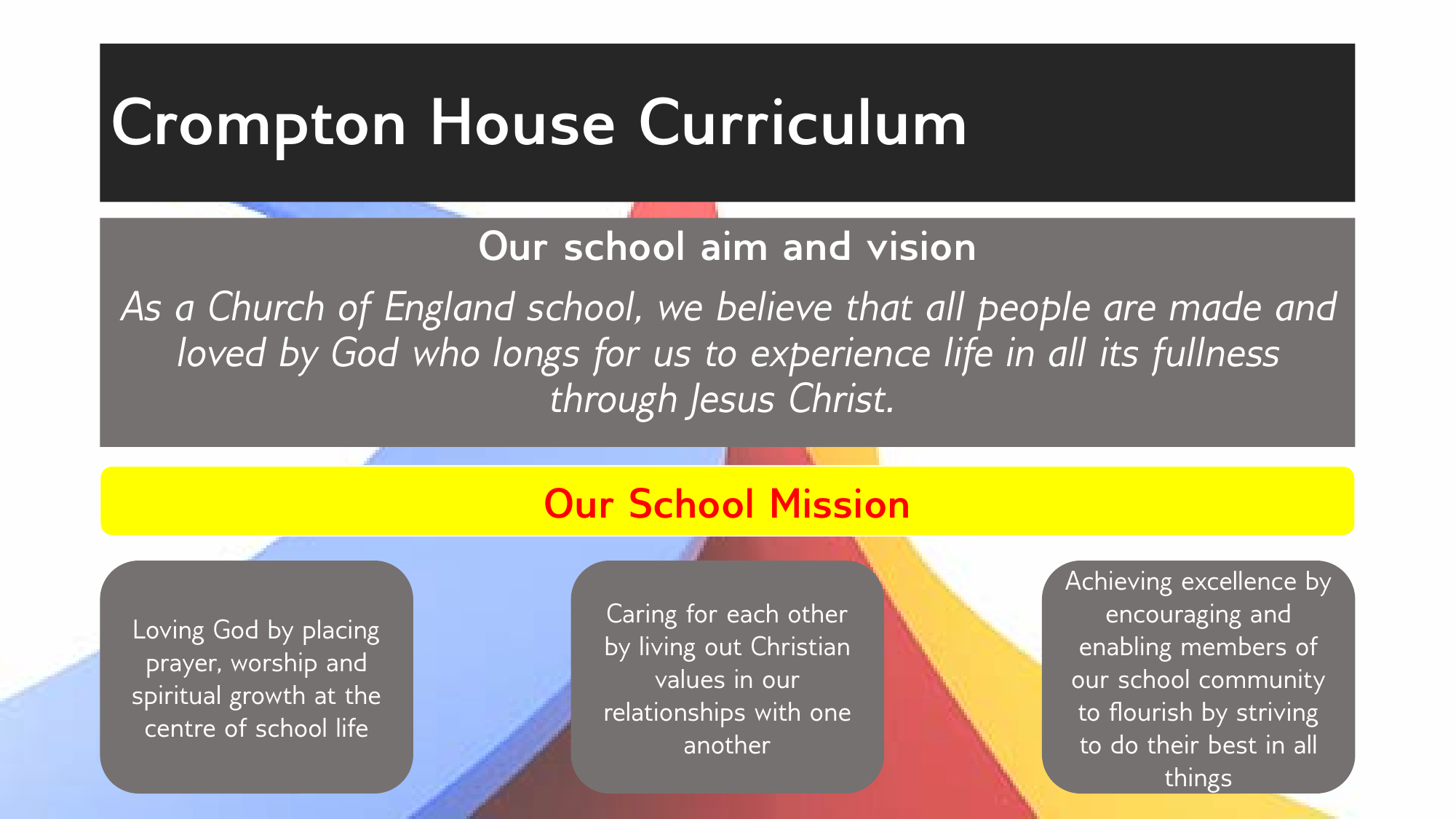

# Crompton House Curriculum
Our school aim and vision
As a Church of England school, we believe that all people are made and loved by God who longs for us to experience life in all its fullness through Jesus Christ.
Our School Mission
Loving God by placing prayer, worship and spiritual growth at the centre of school life
Caring for each other by living out Christian values in our relationships with one another
Achieving excellence by encouraging and enabling members of our school community to flourish by striving to do their best in all things